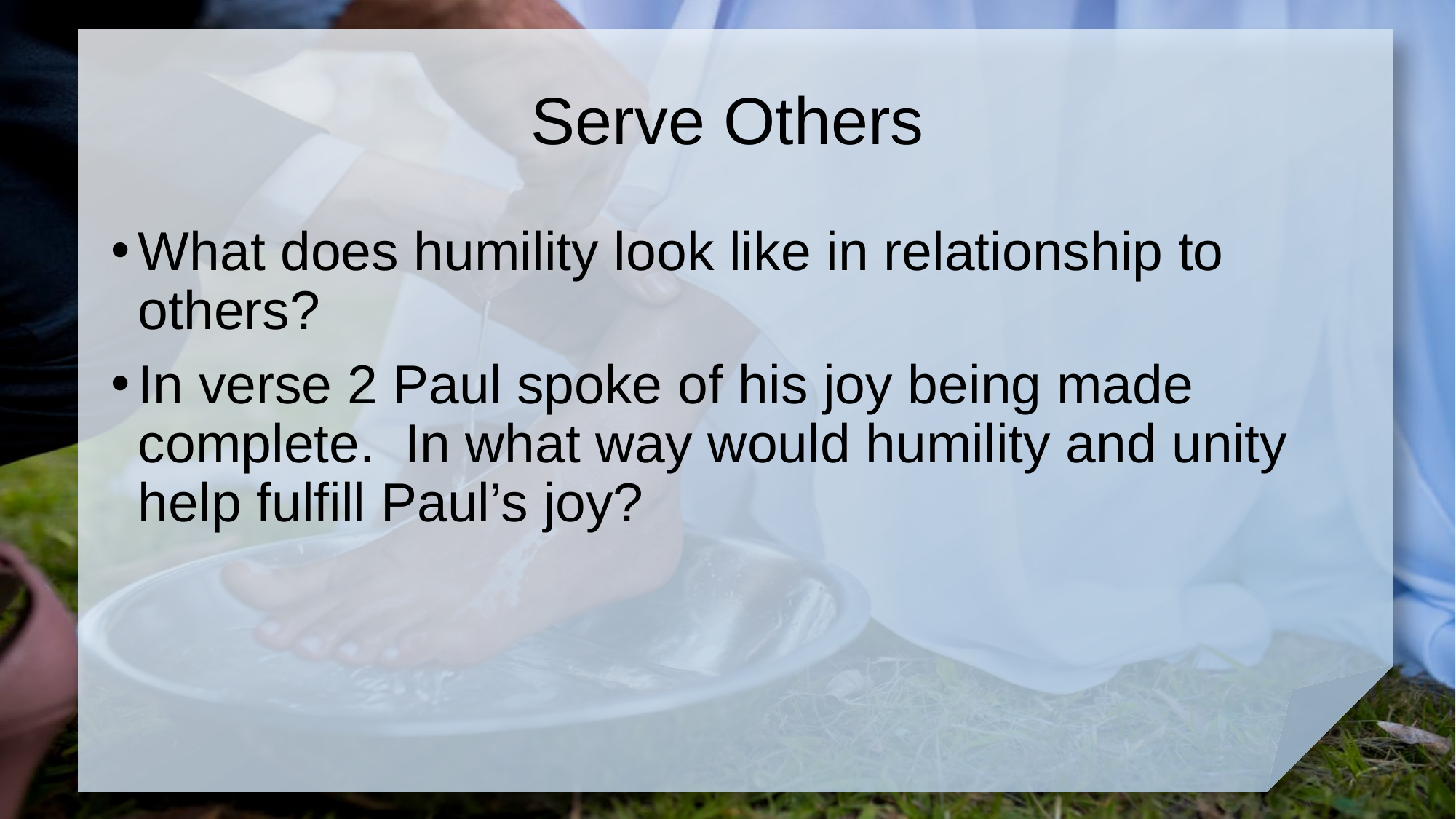

# Serve Others
What does humility look like in relationship to others?
In verse 2 Paul spoke of his joy being made complete.  In what way would humility and unity help fulfill Paul’s joy?